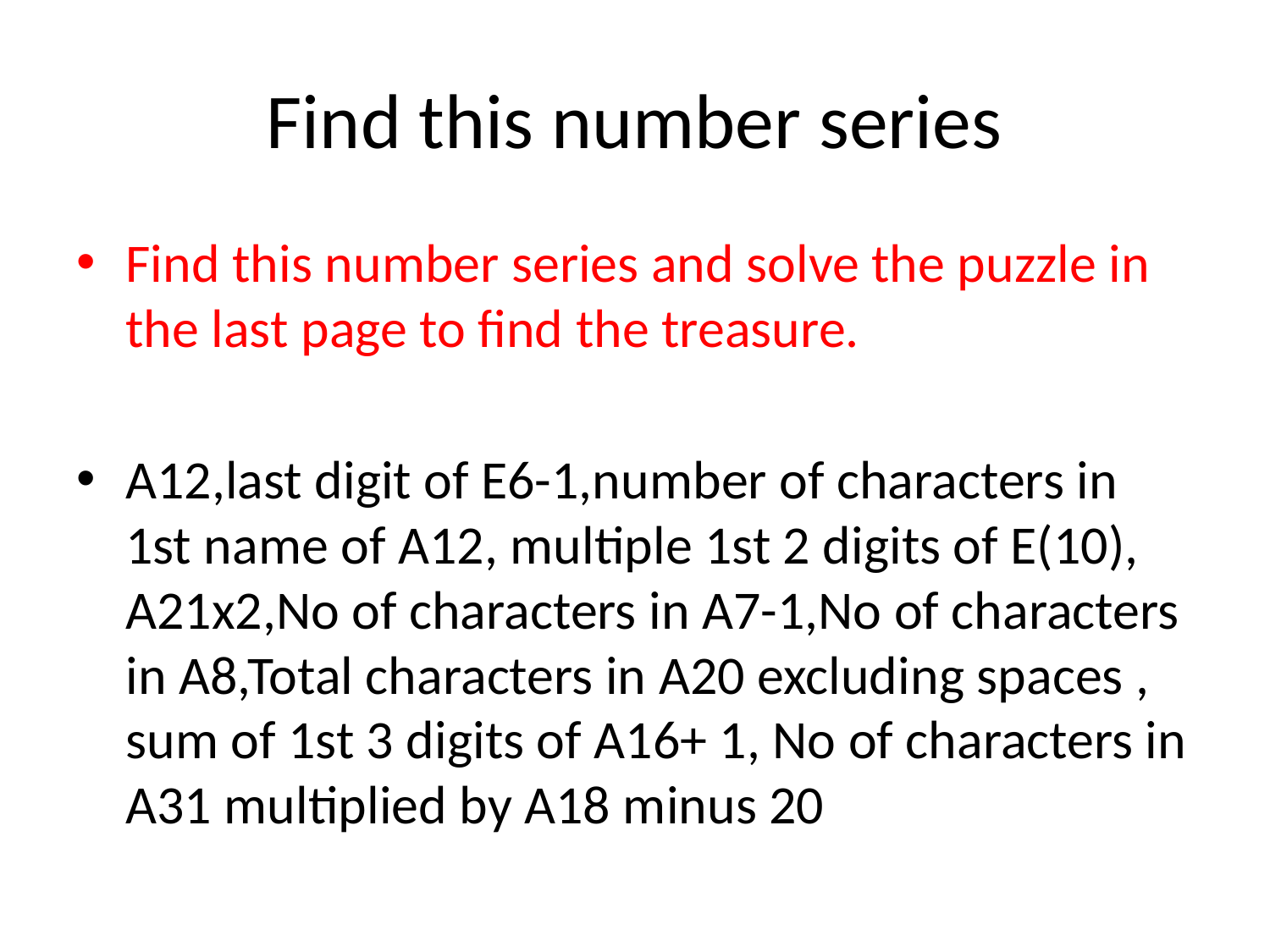

# Find this number series
Find this number series and solve the puzzle in the last page to find the treasure.

A12,last digit of E6-1,number of characters in 1st name of A12, multiple 1st 2 digits of E(10), A21x2,No of characters in A7-1,No of characters in A8,Total characters in A20 excluding spaces , sum of 1st 3 digits of A16+ 1, No of characters in A31 multiplied by A18 minus 20